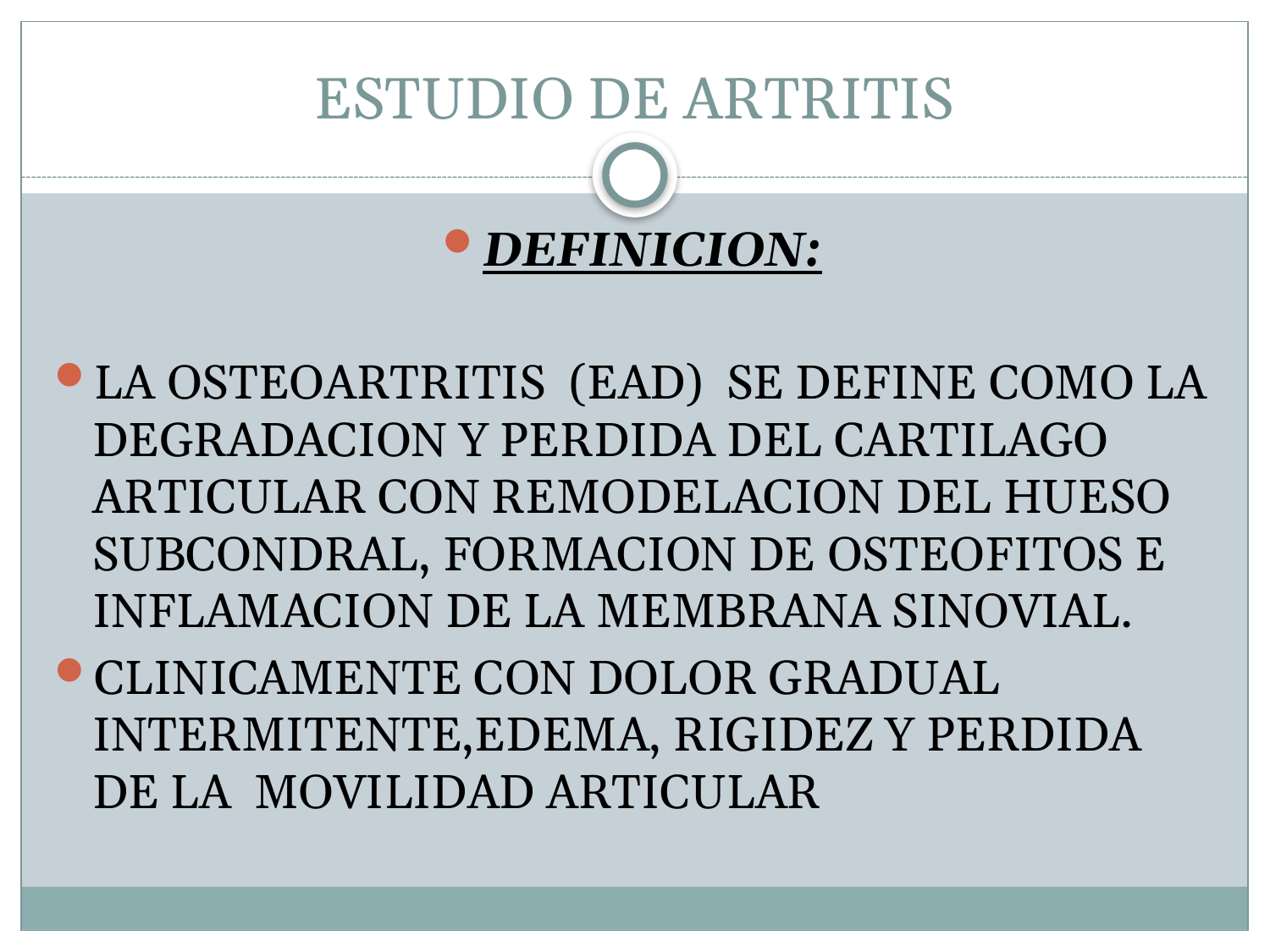

# ESTUDIO DE ARTRITIS
DEFINICION:

LA OSTEOARTRITIS  (EAD)  SE DEFINE COMO LA DEGRADACION Y PERDIDA DEL CARTILAGO ARTICULAR CON REMODELACION DEL HUESO SUBCONDRAL, FORMACION DE OSTEOFITOS E INFLAMACION DE LA MEMBRANA SINOVIAL.
CLINICAMENTE CON DOLOR GRADUAL INTERMITENTE,EDEMA, RIGIDEZ Y PERDIDA DE LA  MOVILIDAD ARTICULAR